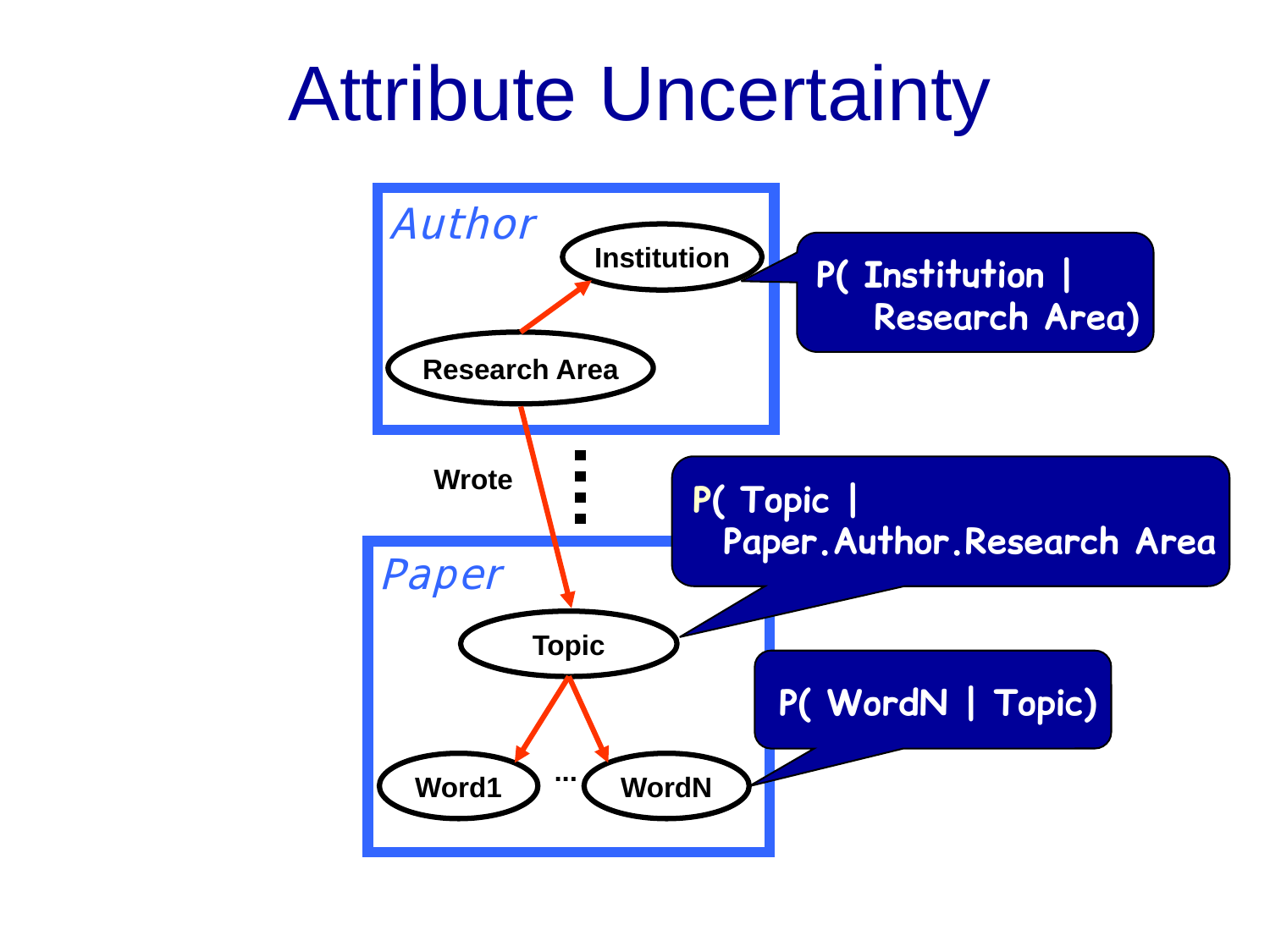

# Attribute Uncertainty

Author
Institution

P( Institution |
       Research Area)
Research Area

P( Topic |
  Paper.Author.Research Area
Wrote

Paper
Topic

P( WordN | Topic)
...
Word1
WordN